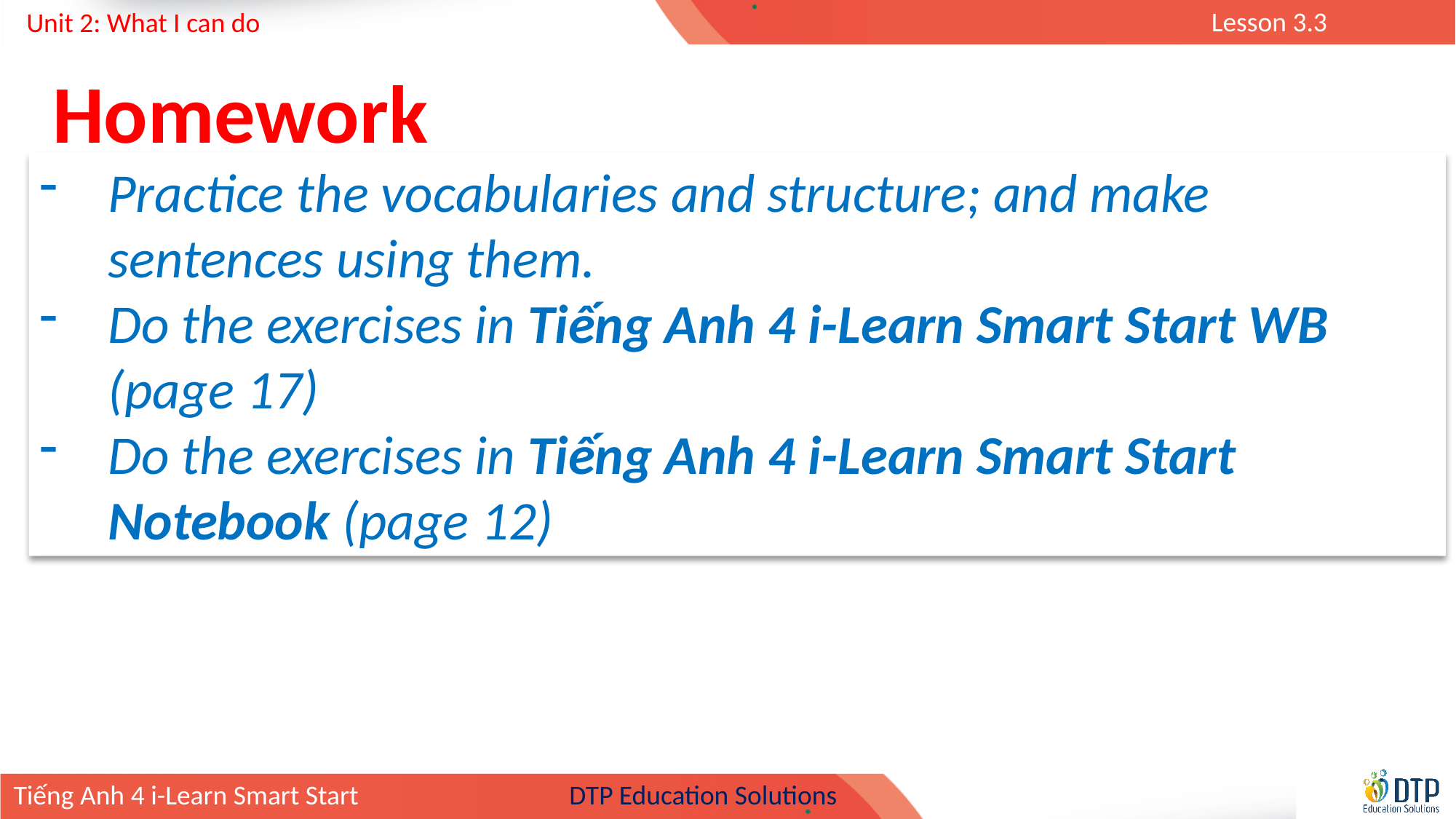

Homework
Practice the vocabularies and structure; and make sentences using them.
Do the exercises in Tiếng Anh 4 i-Learn Smart Start WB (page 17)
Do the exercises in Tiếng Anh 4 i-Learn Smart Start Notebook (page 12)